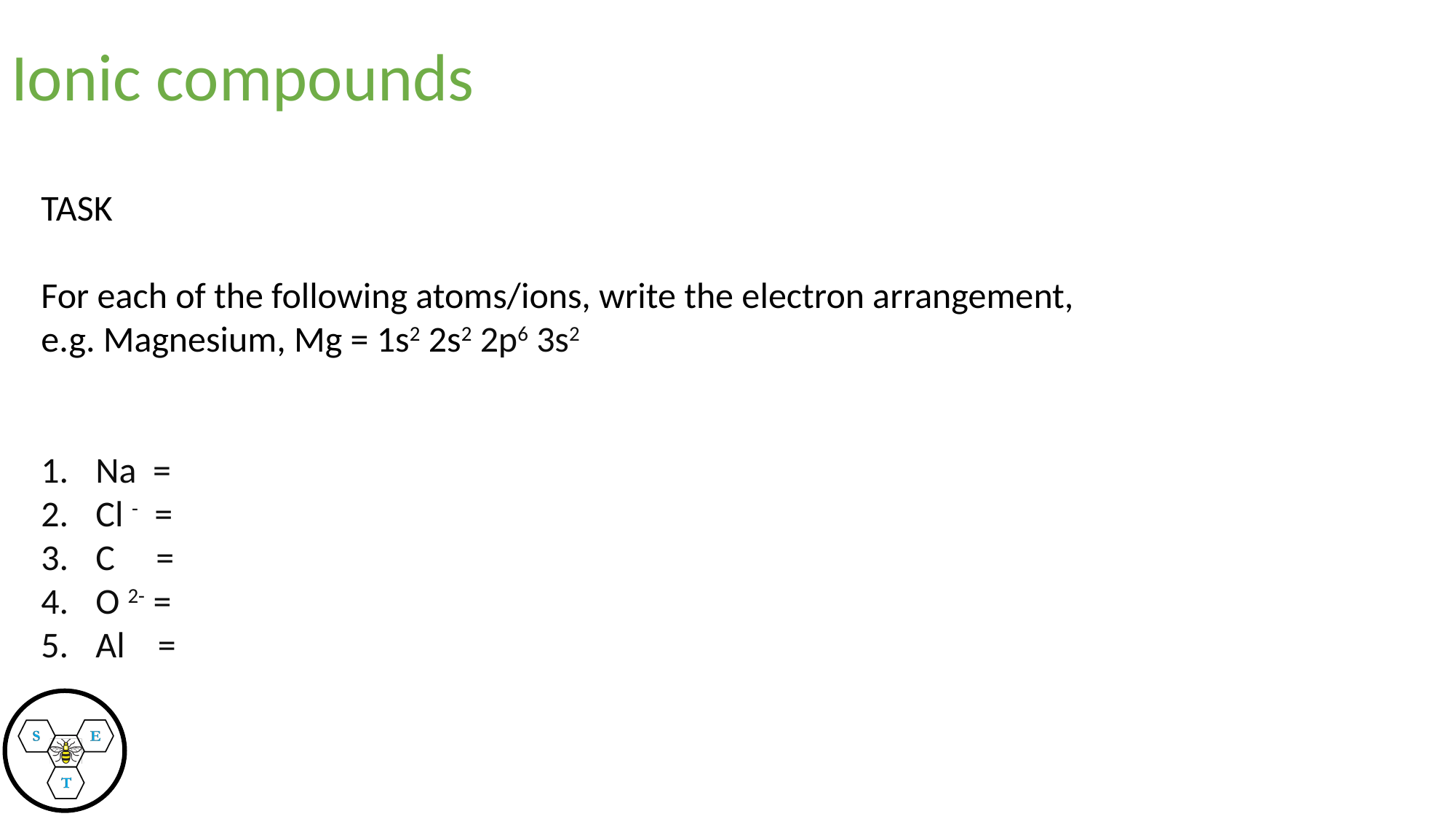

# Ionic compounds
TASK

For each of the following atoms/ions, write the electron arrangement,
e.g. Magnesium, Mg = 1s2 2s2 2p6 3s2

Na  =
Cl -  =
C     =
O 2- =
Al    =